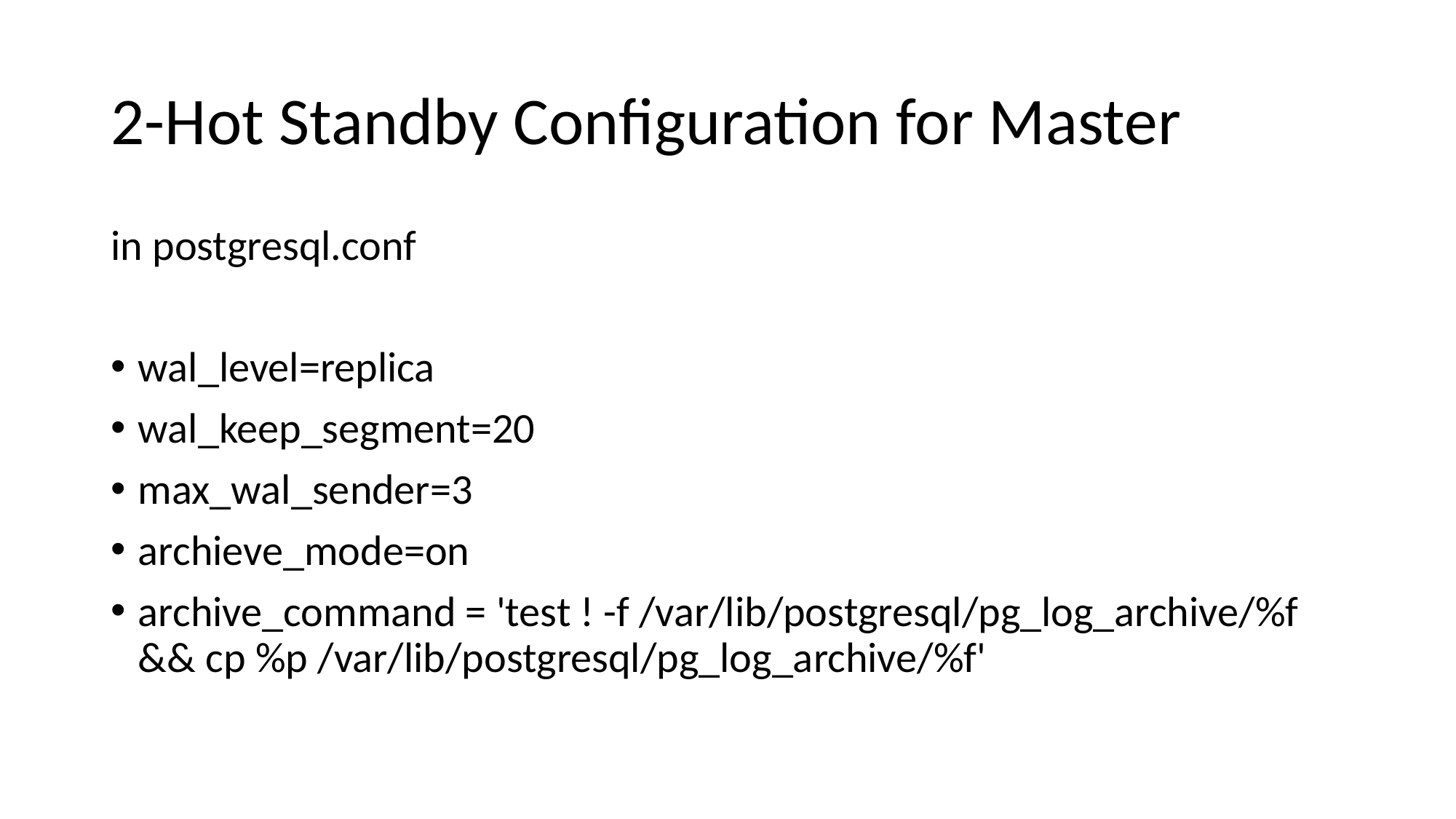

# 2-Hot Standby Configuration for Master
in postgresql.conf

wal_level=replica
wal_keep_segment=20
max_wal_sender=3
archieve_mode=on
archive_command = 'test ! -f /var/lib/postgresql/pg_log_archive/%f && cp %p /var/lib/postgresql/pg_log_archive/%f'